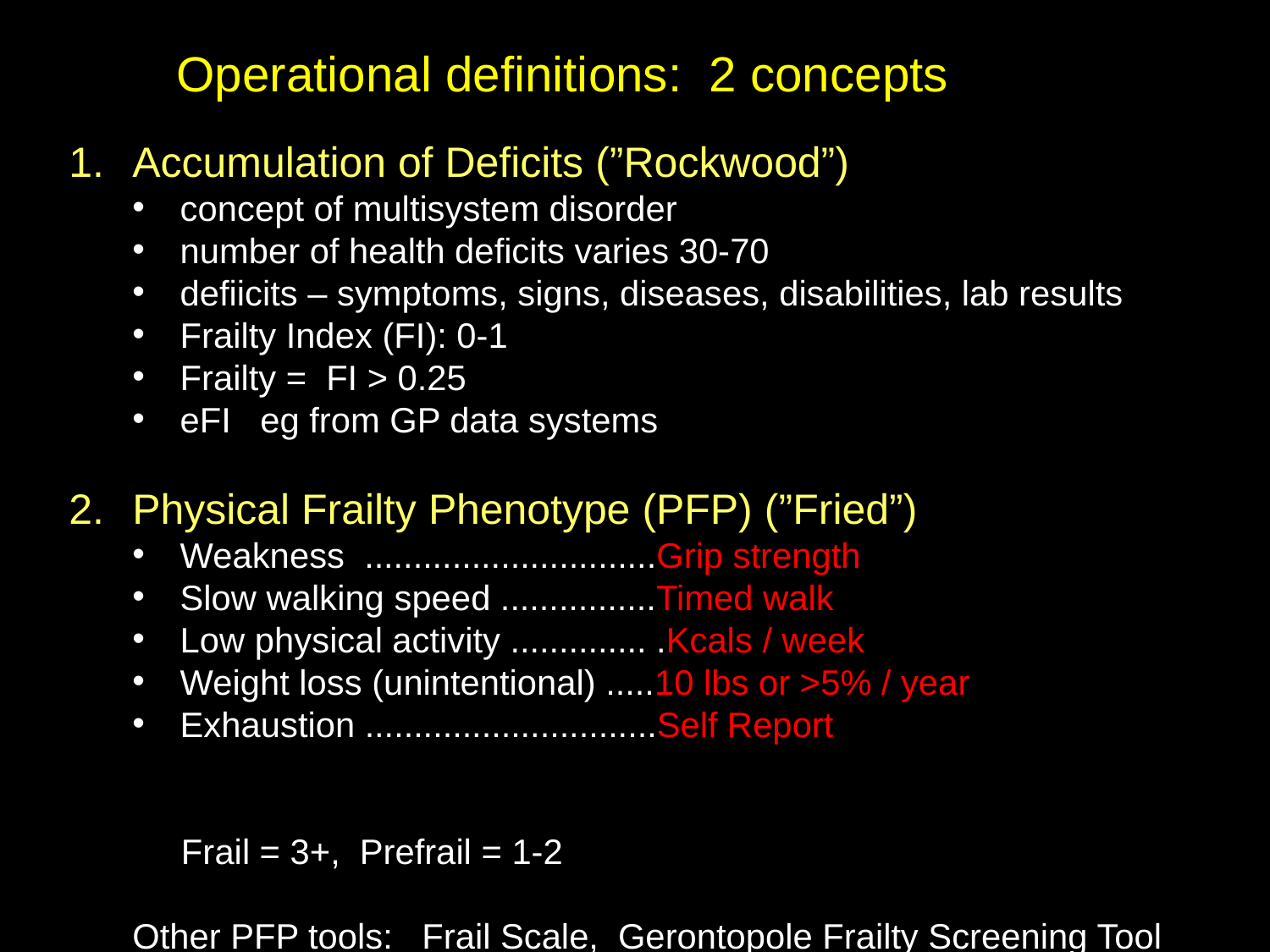

Operational definitions:  2 concepts
Accumulation of Deficits (”Rockwood”)
concept of multisystem disorder
number of health deficits varies 30-70
defiicits – symptoms, signs, diseases, disabilities, lab results
Frailty Index (FI): 0-1
Frailty =  FI > 0.25
eFI   eg from GP data systems

Physical Frailty Phenotype (PFP) (”Fried”)
Weakness  ..............................Grip strength
Slow walking speed ................Timed walk
Low physical activity .............. .Kcals / week
Weight loss (unintentional) .....10 lbs or >5% / year
Exhaustion ..............................Self Report

     Frail = 3+,  Prefrail = 1-2

Other PFP tools:   Frail Scale,  Gerontopole Frailty Screening Tool